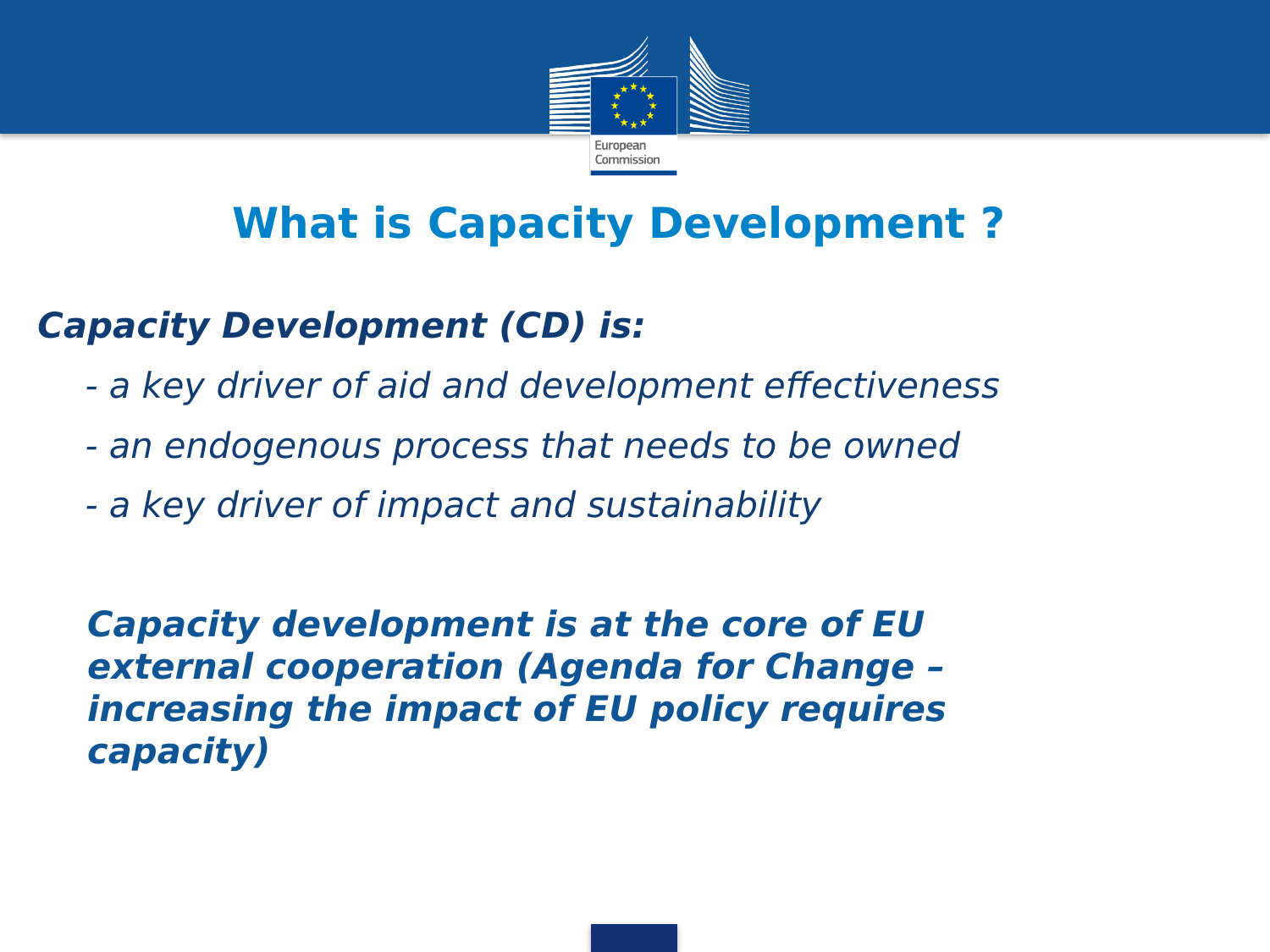

# What is Capacity Development ?
Capacity Development (CD) is:
- a key driver of aid and development effectiveness
- an endogenous process that needs to be owned
- a key driver of impact and sustainability

Capacity development is at the core of EU external cooperation (Agenda for Change – increasing the impact of EU policy requires capacity)